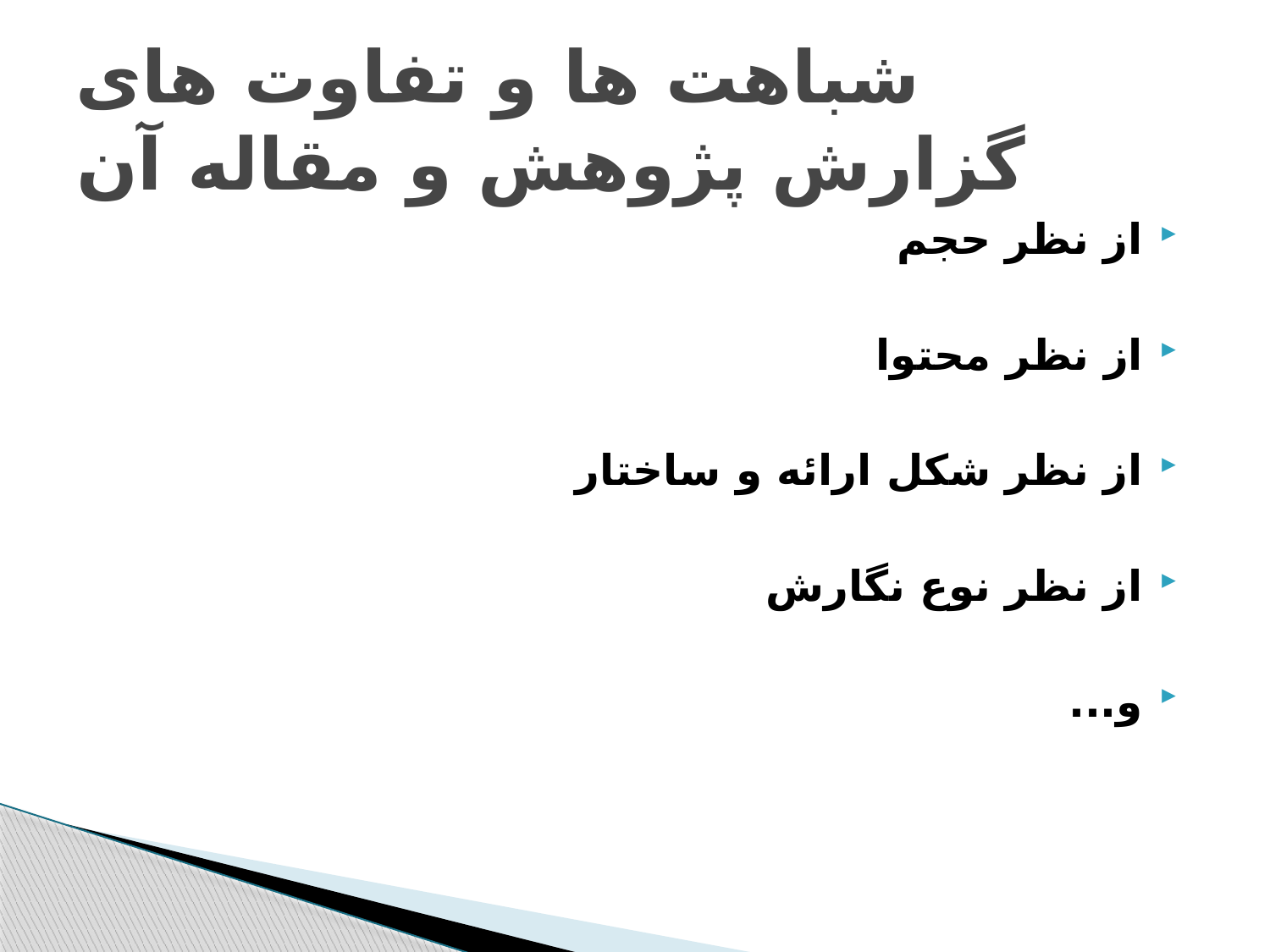

# شباهت ها و تفاوت های گزارش پژوهش و مقاله آن
از نظر حجم

از نظر محتوا

از نظر شکل ارائه و ساختار

از نظر نوع نگارش

و...